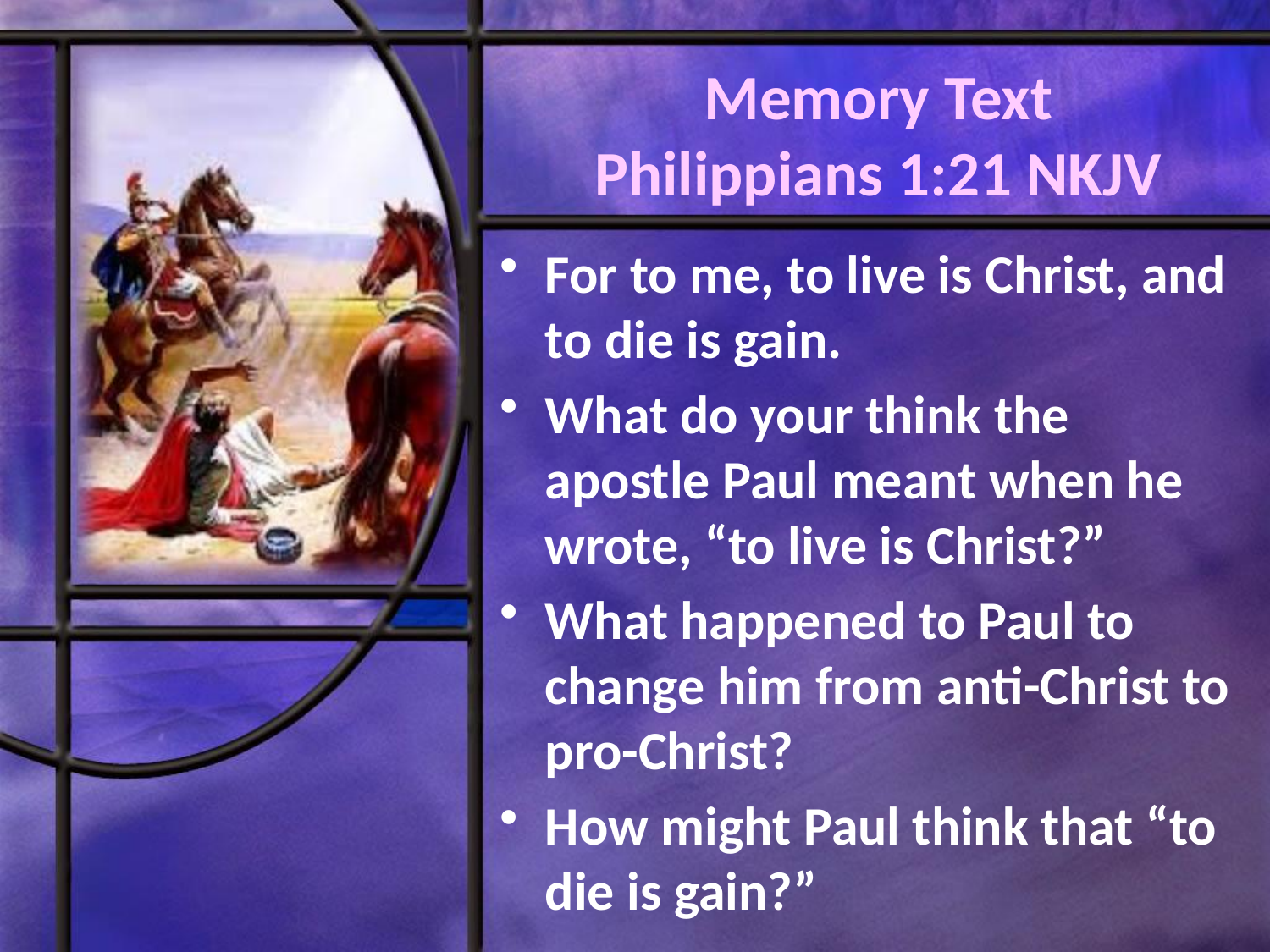

# Memory Text Philippians 1:21 NKJV
For to me, to live is Christ, and to die is gain.
What do your think the apostle Paul meant when he wrote, “to live is Christ?”
What happened to Paul to change him from anti-Christ to pro-Christ?
How might Paul think that “to die is gain?”